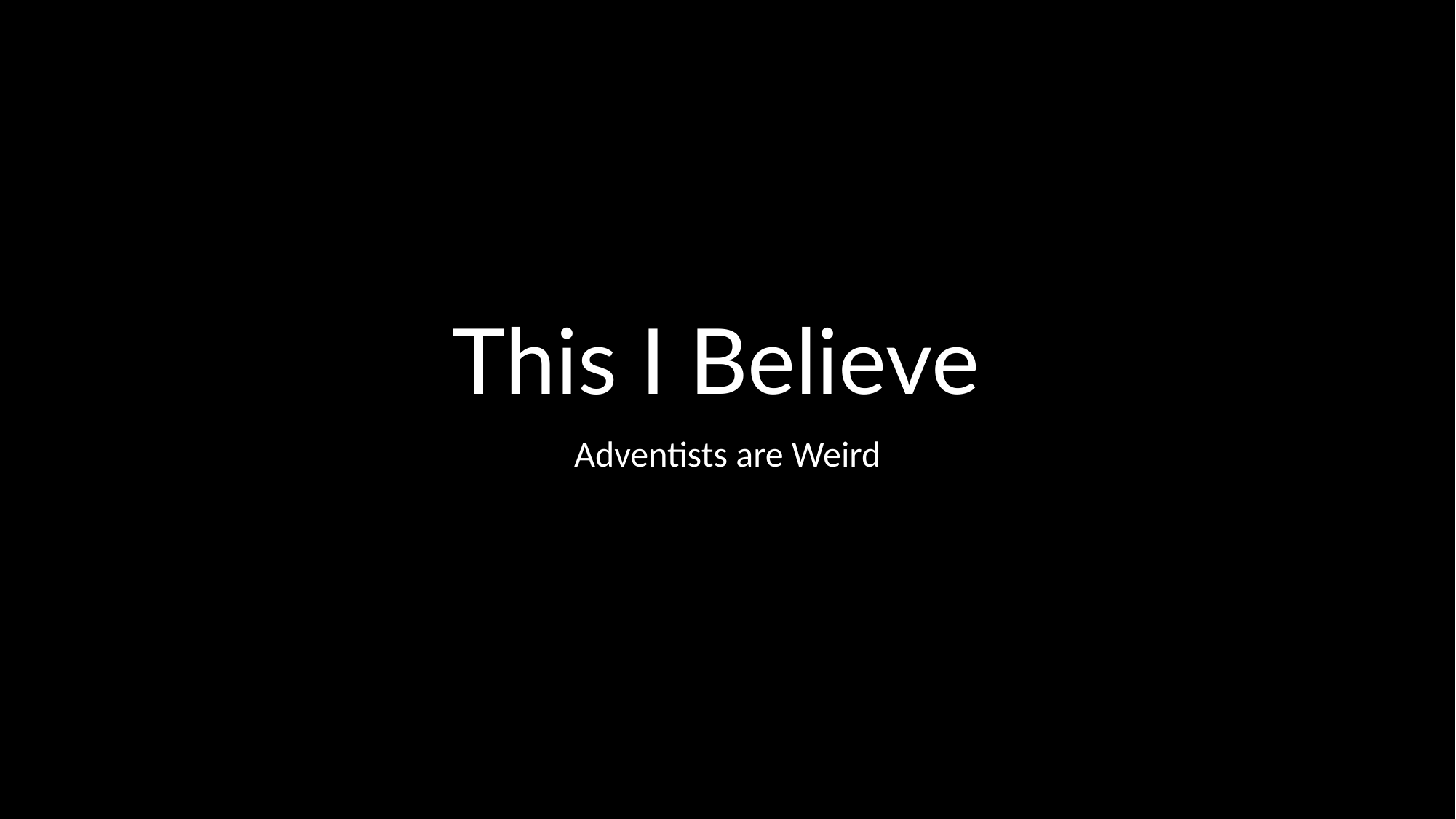

# This I Believe
Adventists are Weird